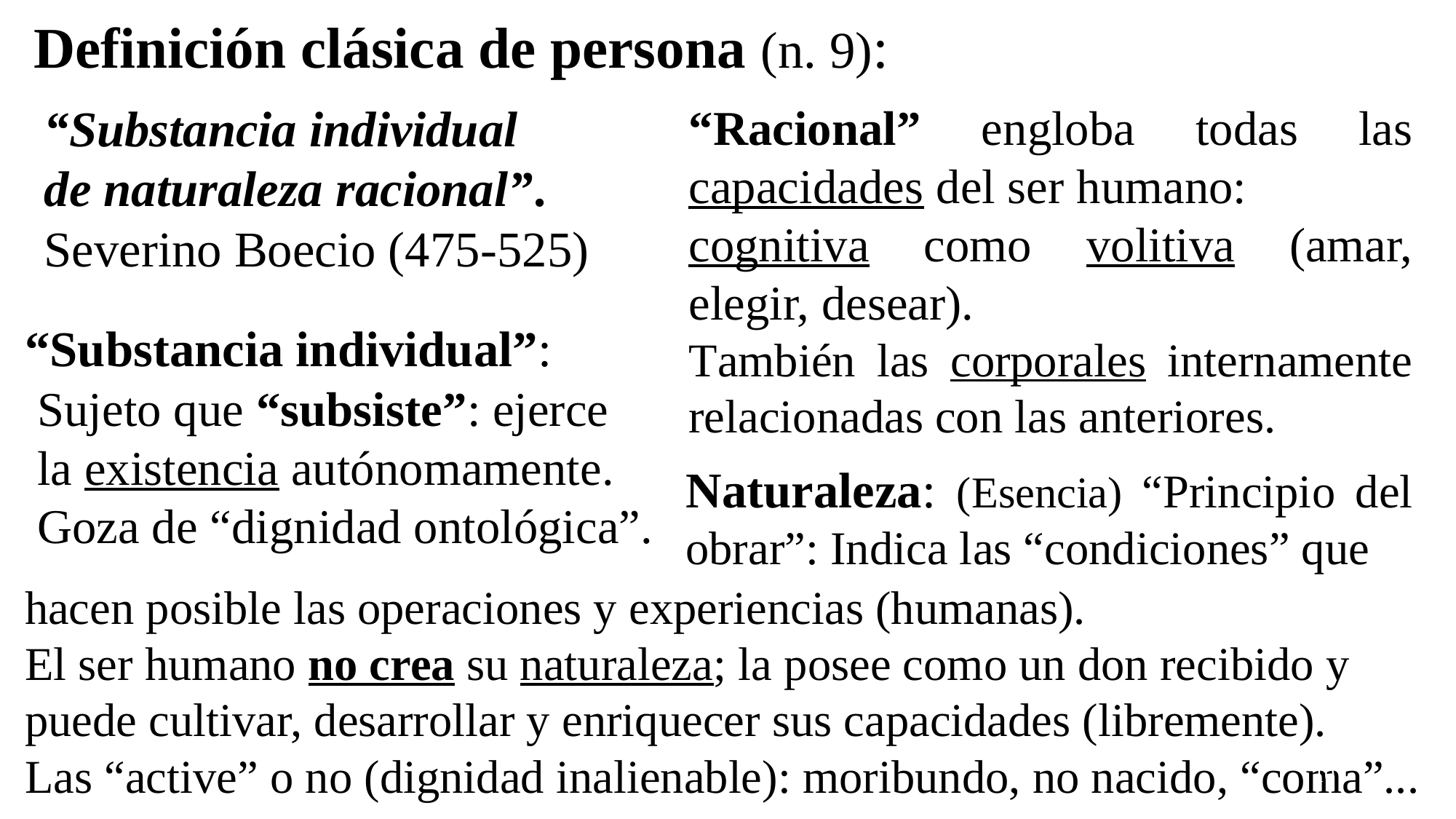

Definición clásica de persona (n. 9):
“Substancia individual
de naturaleza racional”.
Severino Boecio (475-525)
“Racional” engloba todas las capacidades del ser humano:
cognitiva como volitiva (amar, elegir, desear).
También las corporales internamente relacionadas con las anteriores.
“Substancia individual”:
 Sujeto que “subsiste”: ejerce
 la existencia autónomamente.
 Goza de “dignidad ontológica”.
Naturaleza: (Esencia) “Principio del obrar”: Indica las “condiciones” que
hacen posible las operaciones y experiencias (humanas).
El ser humano no crea su naturaleza; la posee como un don recibido y
puede cultivar, desarrollar y enriquecer sus capacidades (libremente).
Las “active” o no (dignidad inalienable): moribundo, no nacido, “coma”...
10